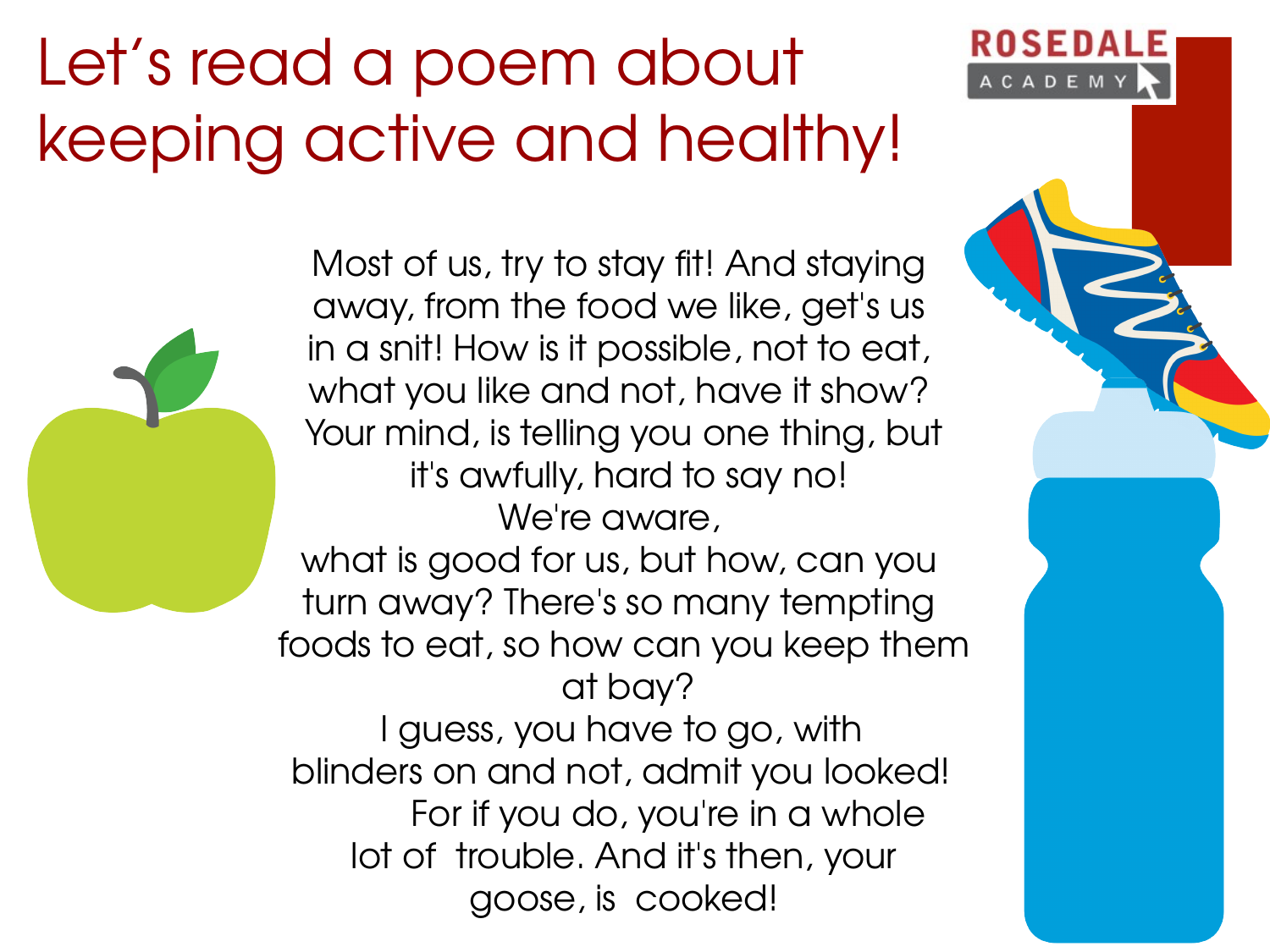

# Let’s read a poem about  keeping active and healthy!

Most of us, try to stay fit! And staying  away, from the food we like, get's us  in a snit! How is it possible, not to eat,  what you like and not, have it show?  Your mind, is telling you one thing, but  it's awfully, hard to say no!
We're aware,
what is good for us, but how, can you  turn away? There's so many tempting  foods to eat, so how can you keep them  at bay?
I guess, you have to go, with  blinders on and not, admit you looked!
For if you do, you're in a whole lot of  trouble. And it's then, your goose, is  cooked!